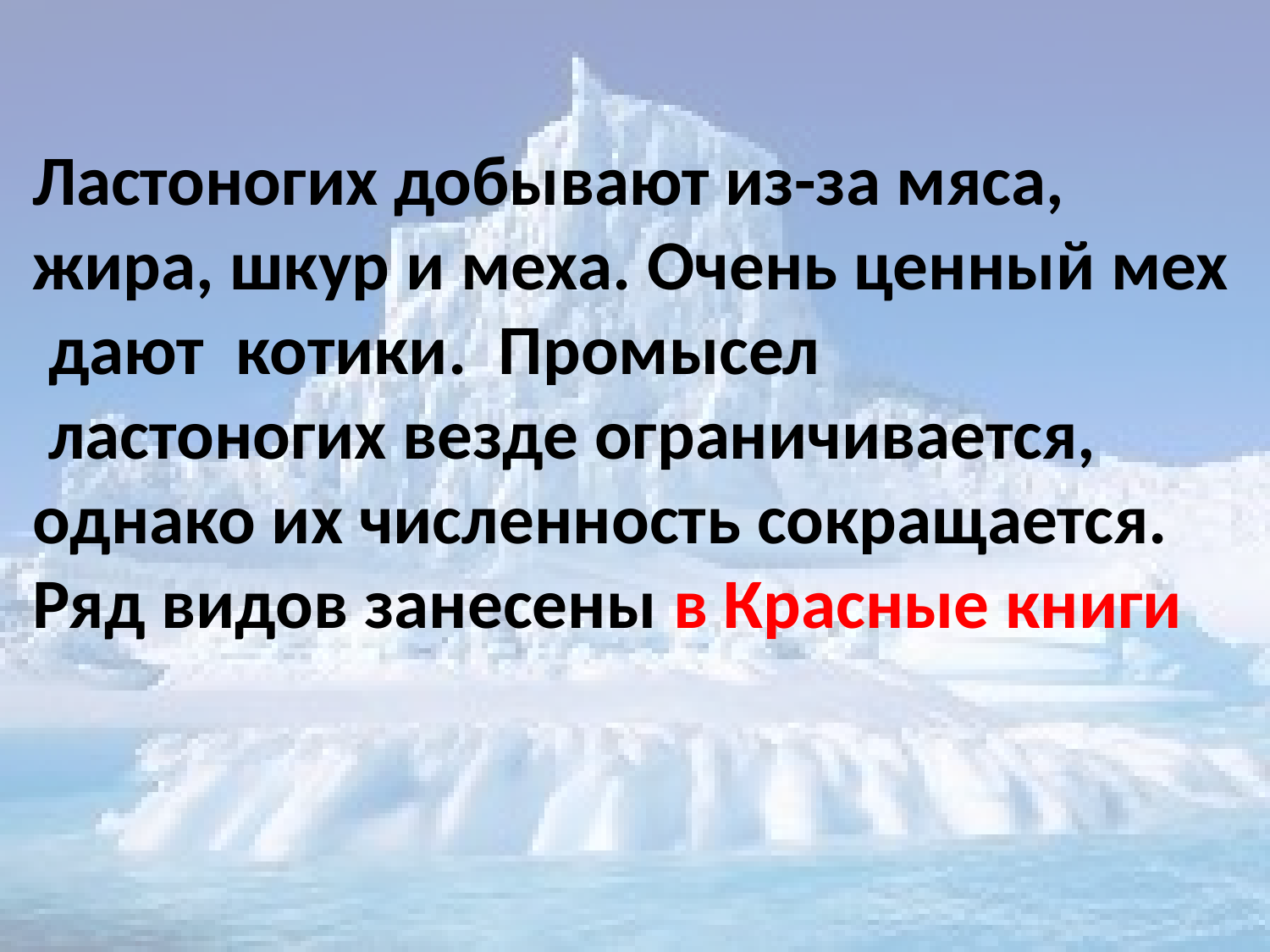

Ластоногих добывают из-за мяса, жира, шкур и меха. Очень ценный мех
 дают  котики.  Промысел
 ластоногих везде ограничивается, однако их численность сокращается. Ряд видов занесены в Красные книги